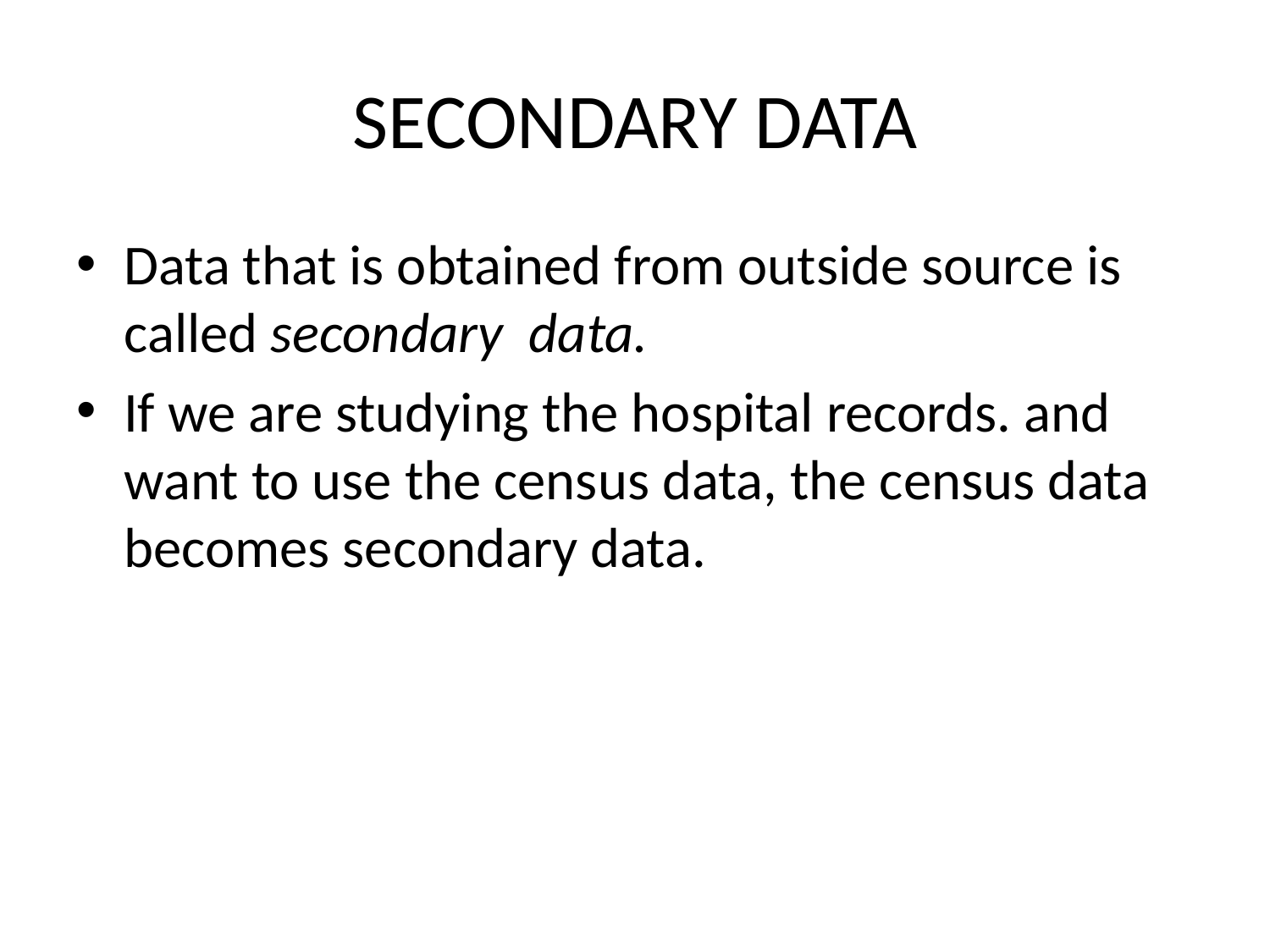

# SECONDARY DATA
Data that is obtained from outside source is called secondary  data.
If we are studying the hospital records. and want to use the census data, the census data becomes secondary data.